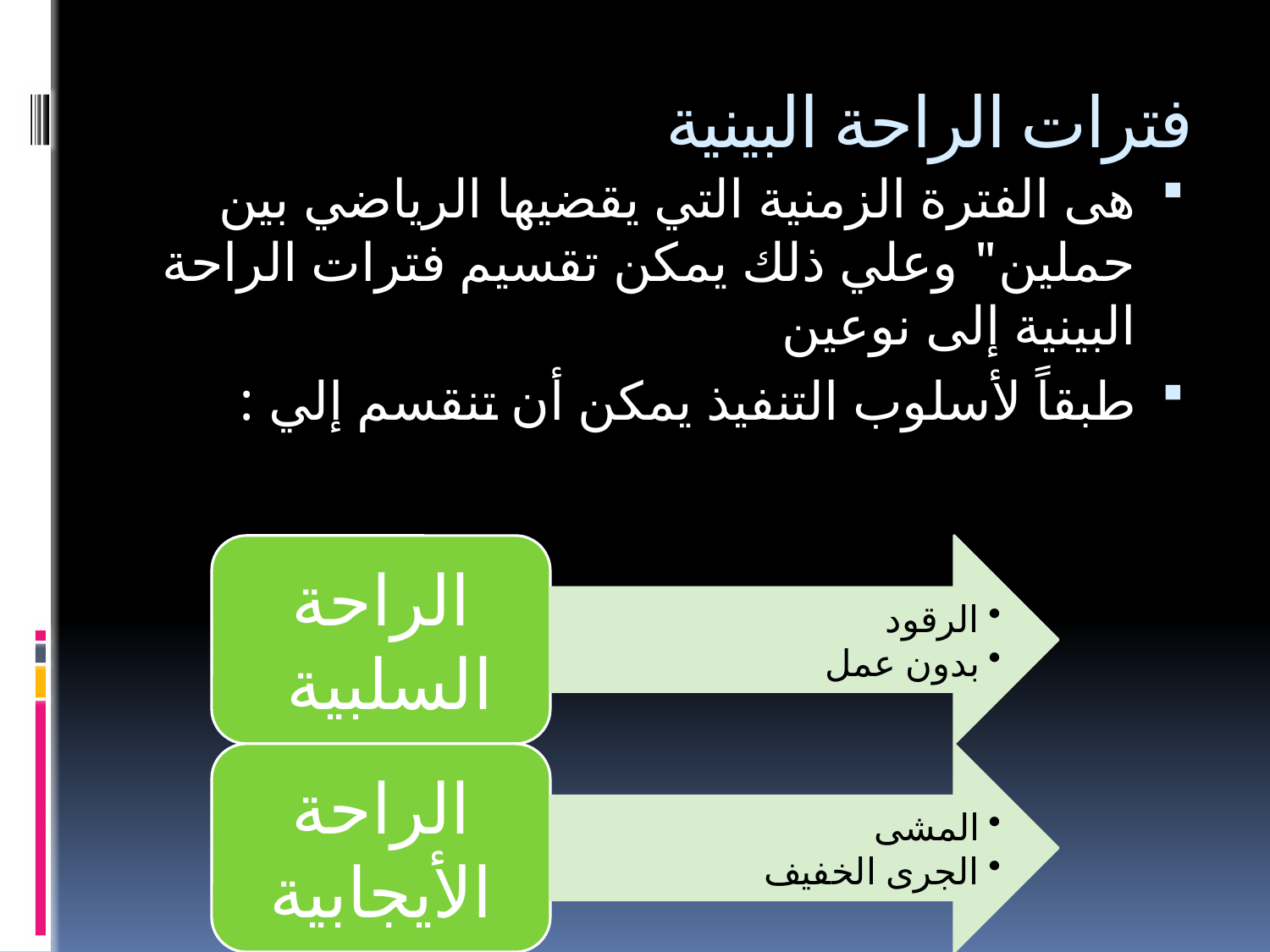

# فترات الراحة البينية
	هى الفترة الزمنية التي يقضيها الرياضي بين حملين" وعلي ذلك يمكن تقسيم فترات الراحة البينية إلى نوعين
طبقاً لأسلوب التنفيذ يمكن أن تنقسم إلي :

الراحة السلبية
الرقود
بدون عمل
المشى
الجرى الخفيف